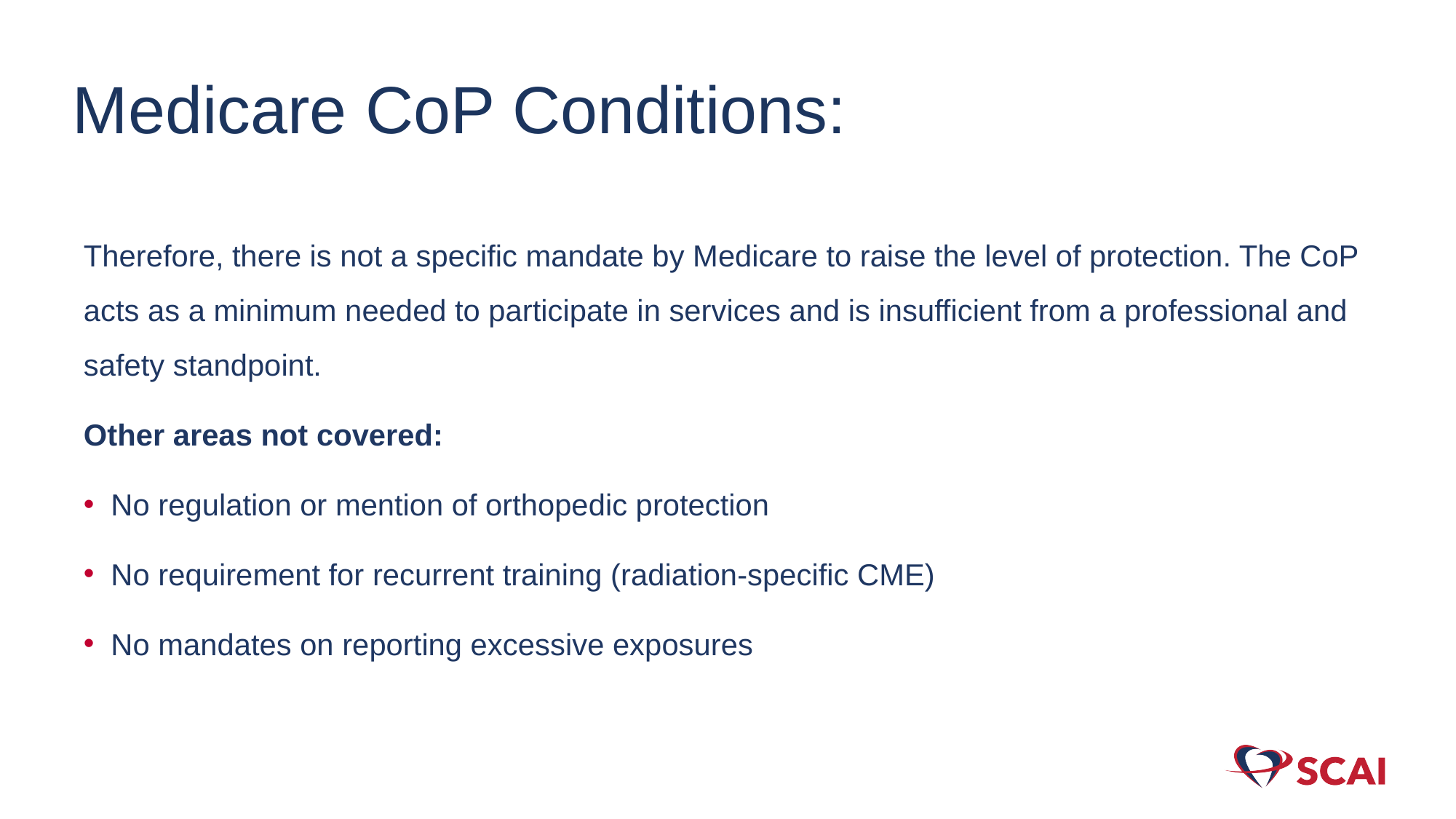

# Medicare CoP Conditions:
Therefore, there is not a specific mandate by Medicare to raise the level of protection. The CoP acts as a minimum needed to participate in services and is insufficient from a professional and safety standpoint.
Other areas not covered:
No regulation or mention of orthopedic protection
No requirement for recurrent training (radiation-specific CME)
No mandates on reporting excessive exposures